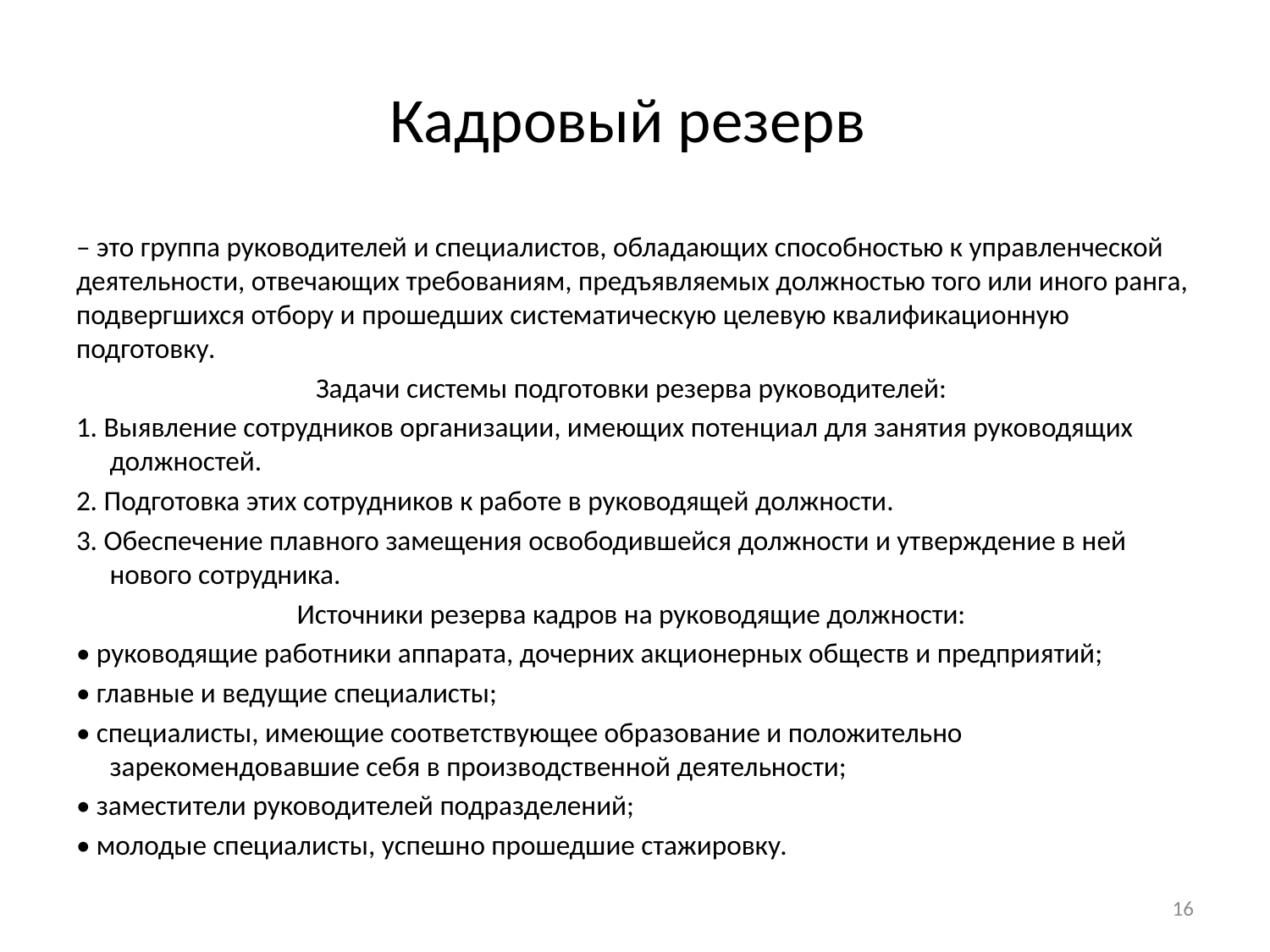

# Кадровый резерв
– это группа руководителей и специалистов, обладающих способностью к управленческой деятельности, отвечающих требованиям, предъявляемых должностью того или иного ранга, подвергшихся отбору и прошедших систематическую целевую квалификационную подготовку.
Задачи системы подготовки резерва руководителей:
1. Выявление сотрудников организации, имеющих потенциал для занятия руководящих должностей.
2. Подготовка этих сотрудников к работе в руководящей должности.
3. Обеспечение плавного замещения освободившейся должности и утверждение в ней нового сотрудника.
Источники резерва кадров на руководящие должности:
• руководящие работники аппарата, дочерних акционерных обществ и предприятий;
• главные и ведущие специалисты;
• специалисты, имеющие соответствующее образование и положительно зарекомендовавшие себя в производственной деятельности;
• заместители руководителей подразделений;
• молодые специалисты, успешно прошедшие стажировку.

16